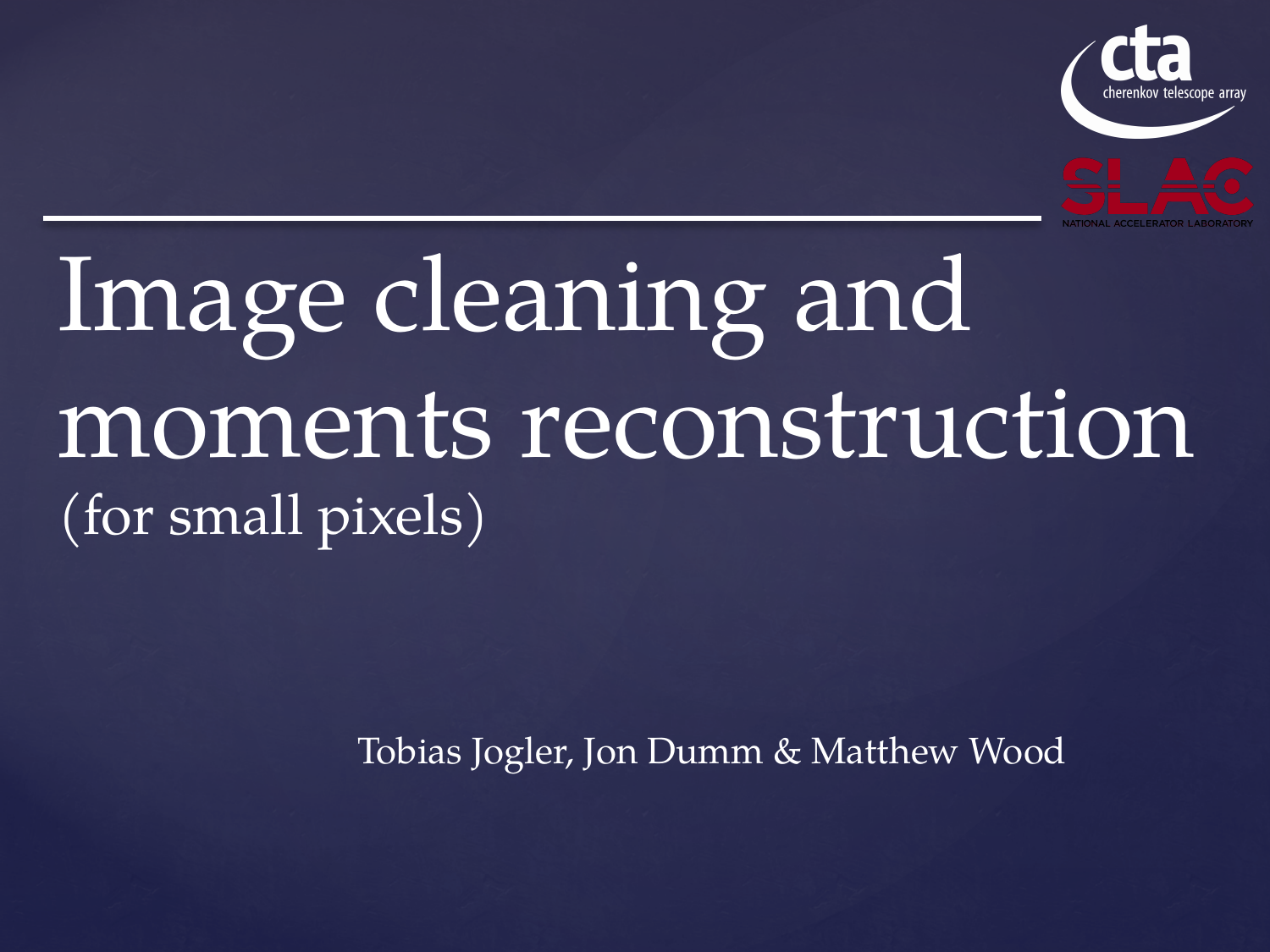

# Image cleaning and moments reconstruction (for small pixels)
Tobias Jogler, Jon Dumm & Matthew Wood